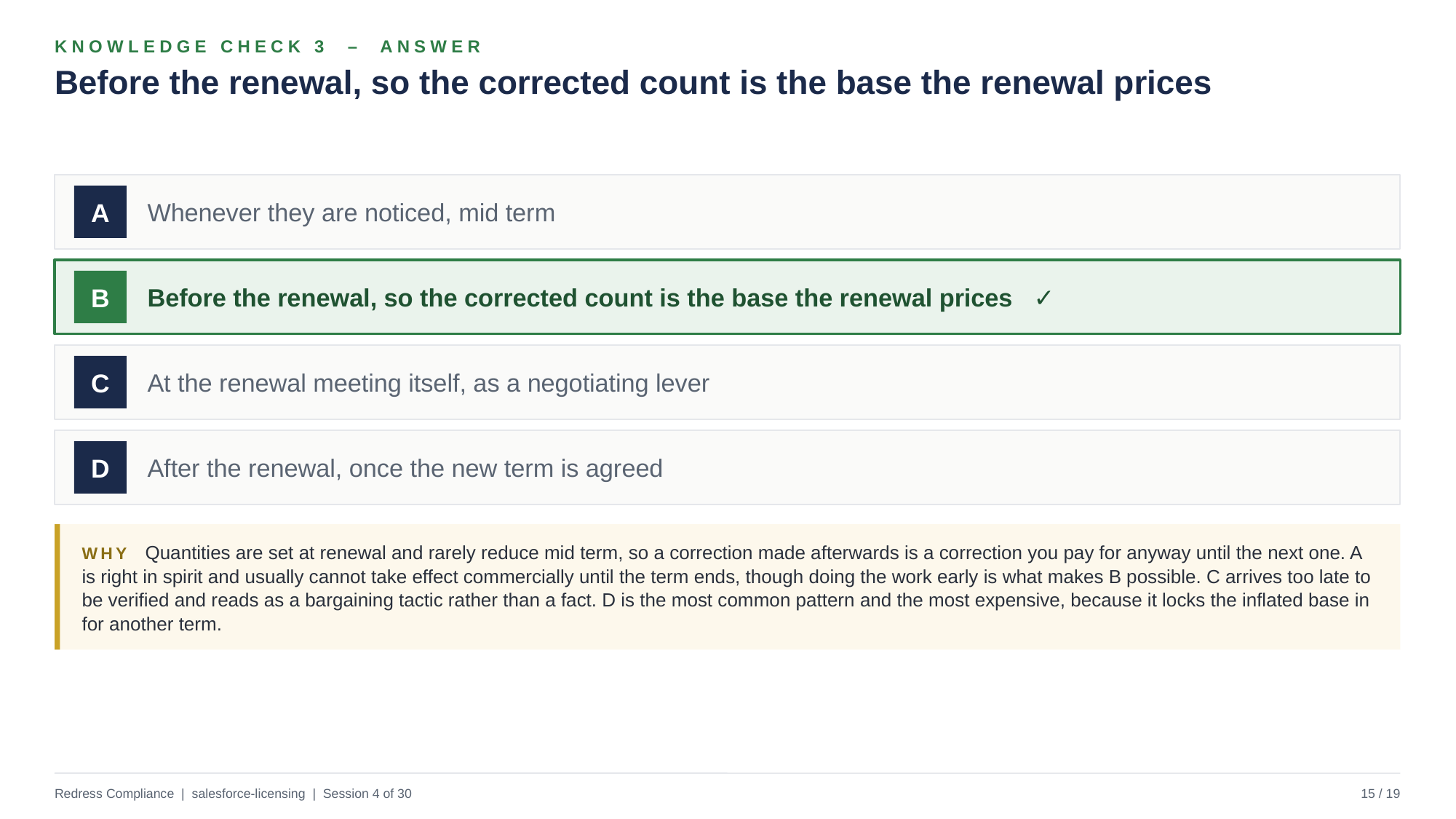

KNOWLEDGE CHECK 3  –  ANSWER
Before the renewal, so the corrected count is the base the renewal prices

Whenever they are noticed, mid term

A

Before the renewal, so the corrected count is the base the renewal prices   ✓

B

At the renewal meeting itself, as a negotiating lever

C

After the renewal, once the new term is agreed

D

WHY  Quantities are set at renewal and rarely reduce mid term, so a correction made afterwards is a correction you pay for anyway until the next one. A is right in spirit and usually cannot take effect commercially until the term ends, though doing the work early is what makes B possible. C arrives too late to be verified and reads as a bargaining tactic rather than a fact. D is the most common pattern and the most expensive, because it locks the inflated base in for another term.

Redress Compliance  |  salesforce-licensing  |  Session 4 of 30
15 / 19